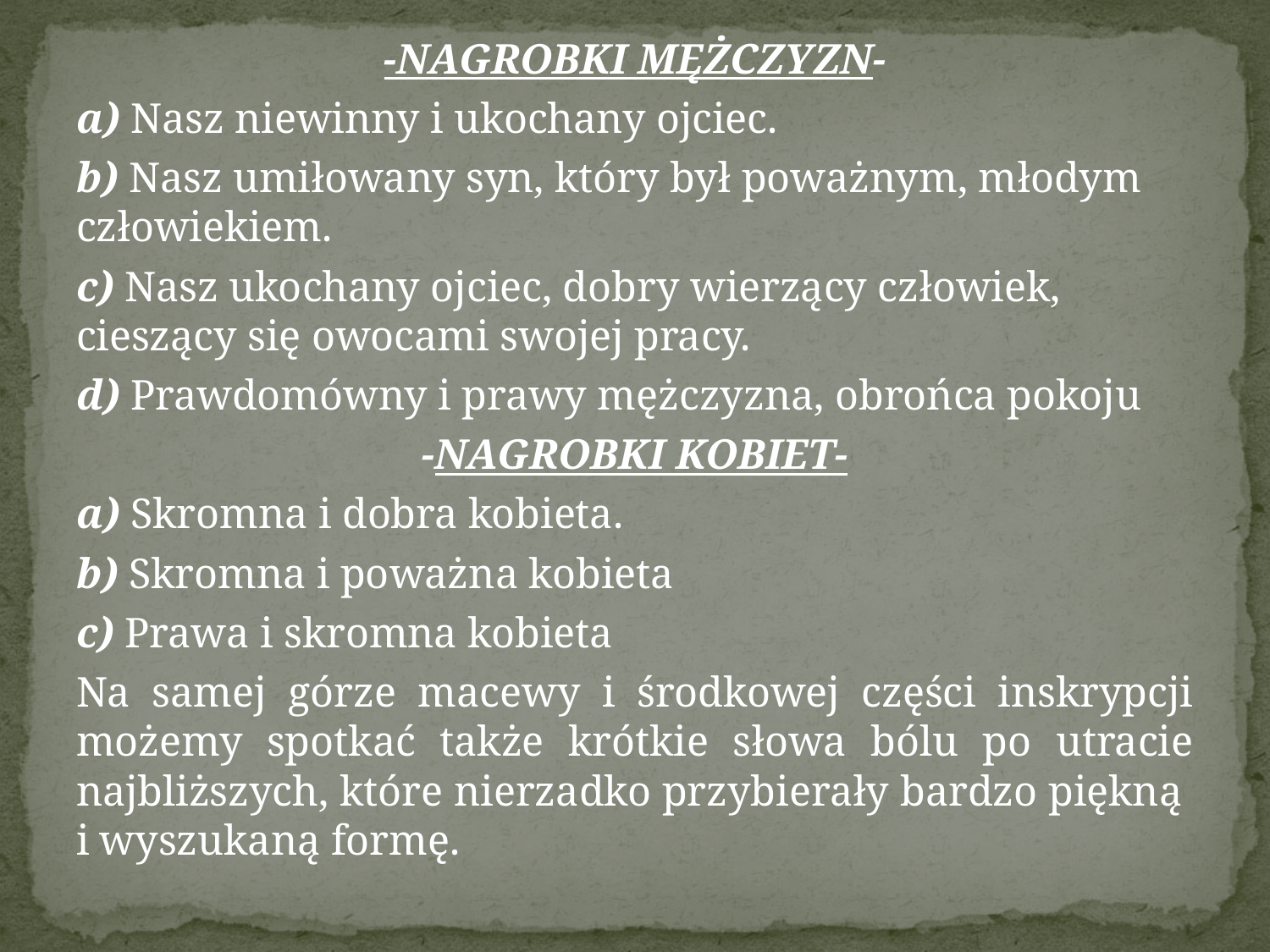

#
-NAGROBKI MĘŻCZYZN-
a) Nasz niewinny i ukochany ojciec.
b) Nasz umiłowany syn, który był poważnym, młodym człowiekiem.
c) Nasz ukochany ojciec, dobry wierzący człowiek, cieszący się owocami swojej pracy.
d) Prawdomówny i prawy mężczyzna, obrońca pokoju
-NAGROBKI KOBIET-
a) Skromna i dobra kobieta.
b) Skromna i poważna kobieta
c) Prawa i skromna kobieta
Na samej górze macewy i środkowej części inskrypcji możemy spotkać także krótkie słowa bólu po utracie najbliższych, które nierzadko przybierały bardzo piękną
i wyszukaną formę.